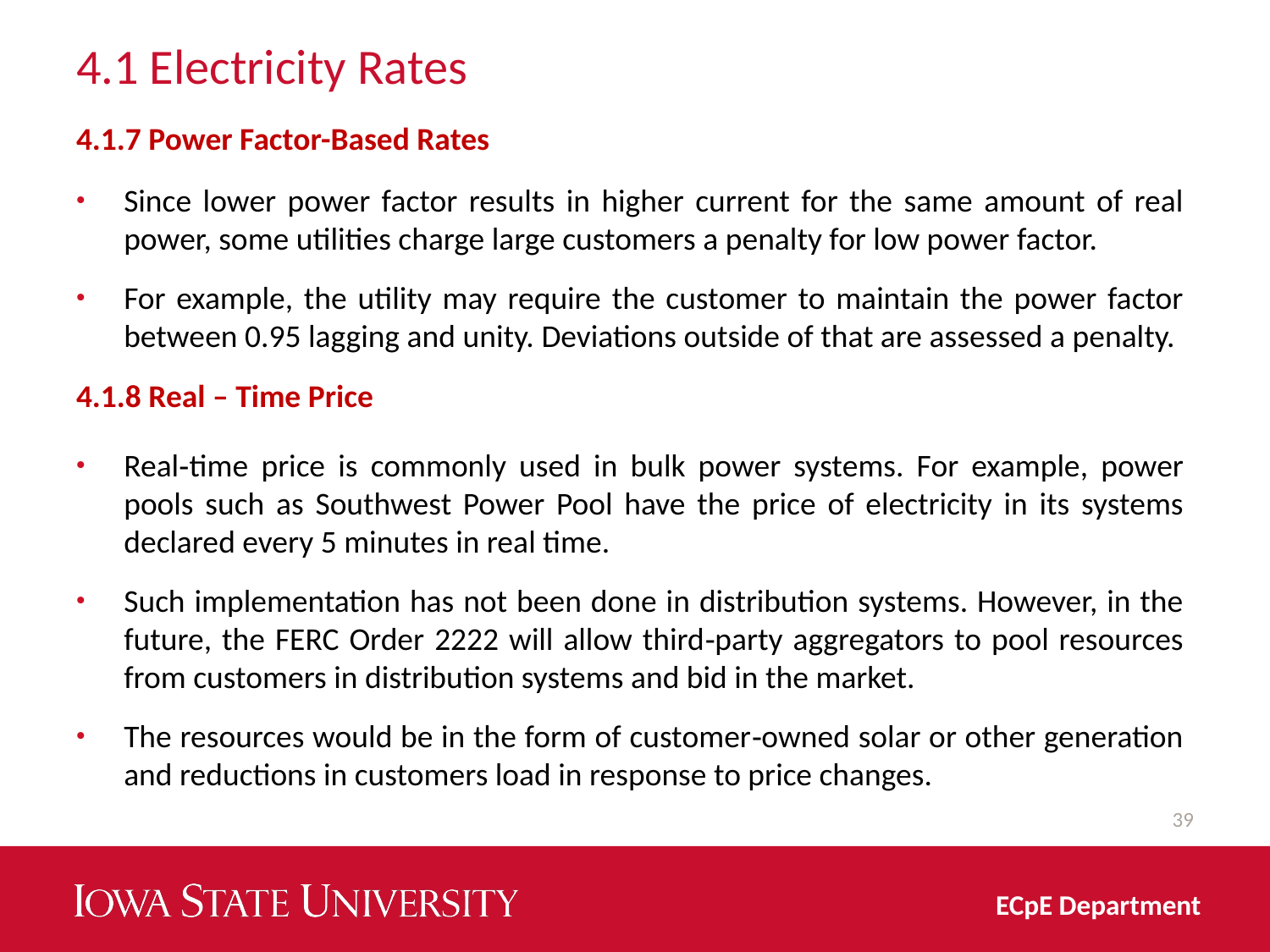

# 4.1 Electricity Rates
4.1.7 Power Factor-Based Rates
Since lower power factor results in higher current for the same amount of real power, some utilities charge large customers a penalty for low power factor.
For example, the utility may require the customer to maintain the power factor between 0.95 lagging and unity. Deviations outside of that are assessed a penalty.
4.1.8 Real – Time Price
Real‐time price is commonly used in bulk power systems. For example, power pools such as Southwest Power Pool have the price of electricity in its systems declared every 5 minutes in real time.
Such implementation has not been done in distribution systems. However, in the future, the FERC Order 2222 will allow third‐party aggregators to pool resources from customers in distribution systems and bid in the market.
The resources would be in the form of customer‐owned solar or other generation and reductions in customers load in response to price changes.
39
ECpE Department